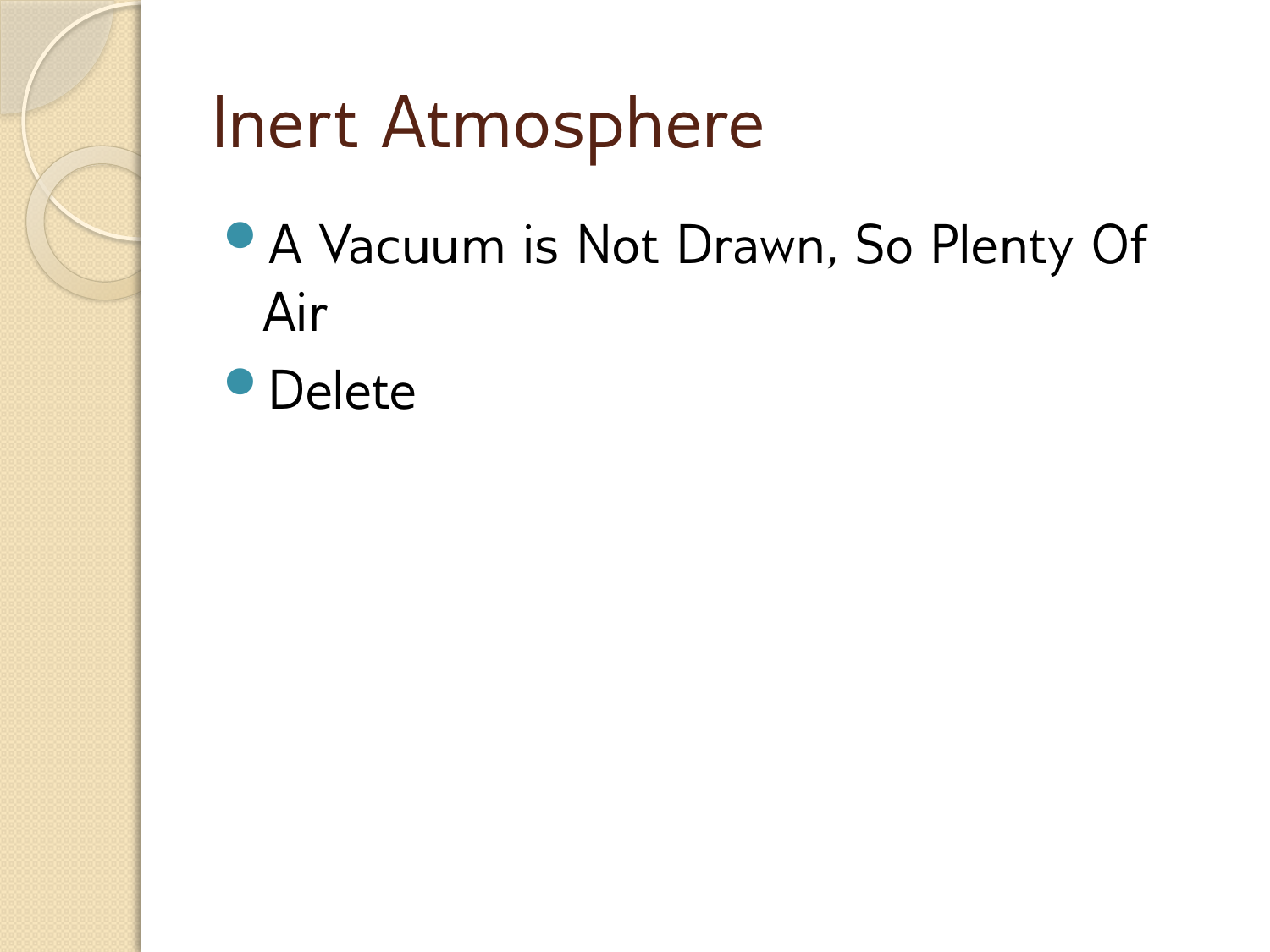

# Inert Atmosphere
A Vacuum is Not Drawn, So Plenty Of Air
Delete